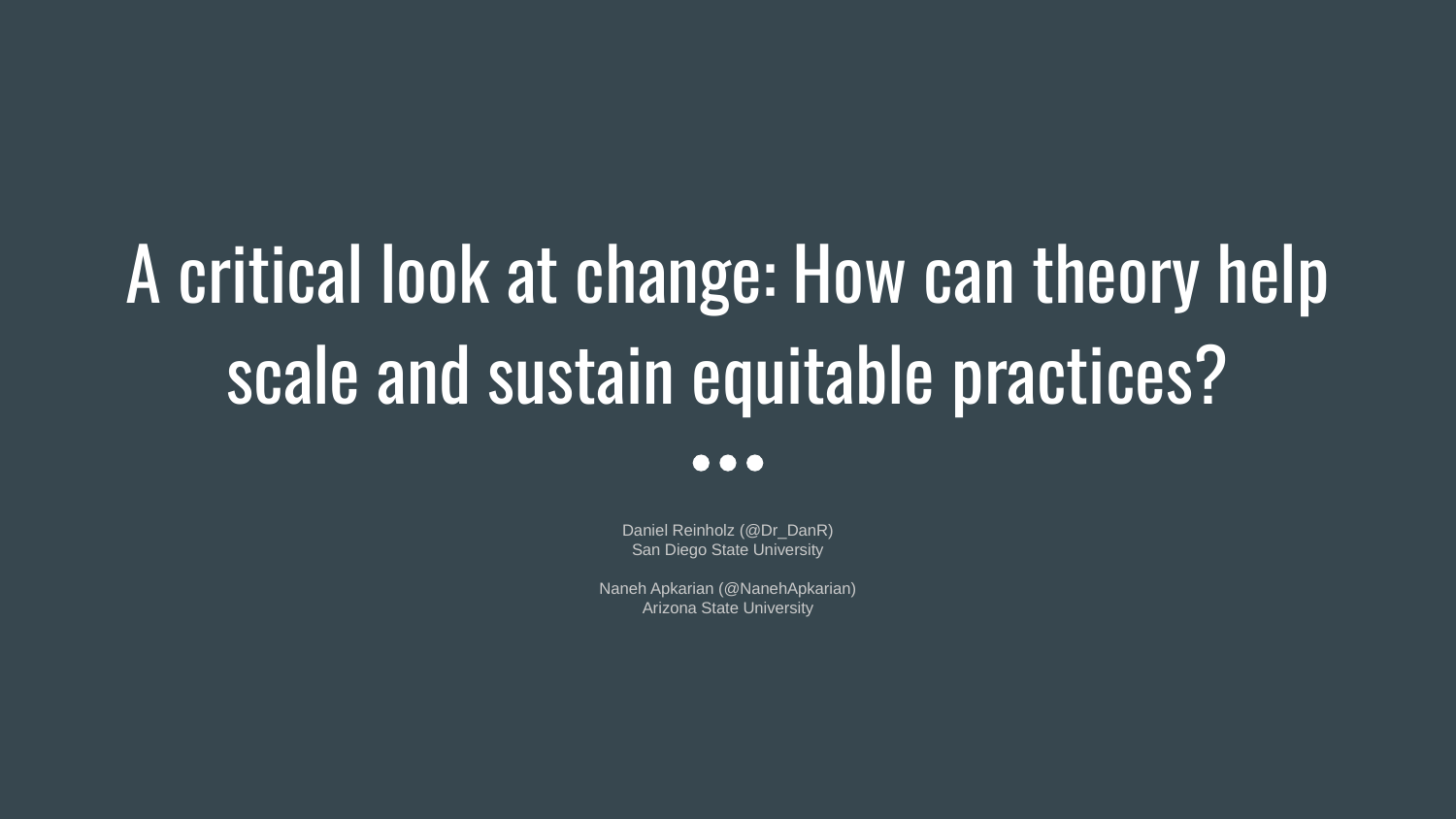

# A critical look at change: How can theory help scale and sustain equitable practices?
Daniel Reinholz (@Dr_DanR)
San Diego State University

Naneh Apkarian (@NanehApkarian)
Arizona State University